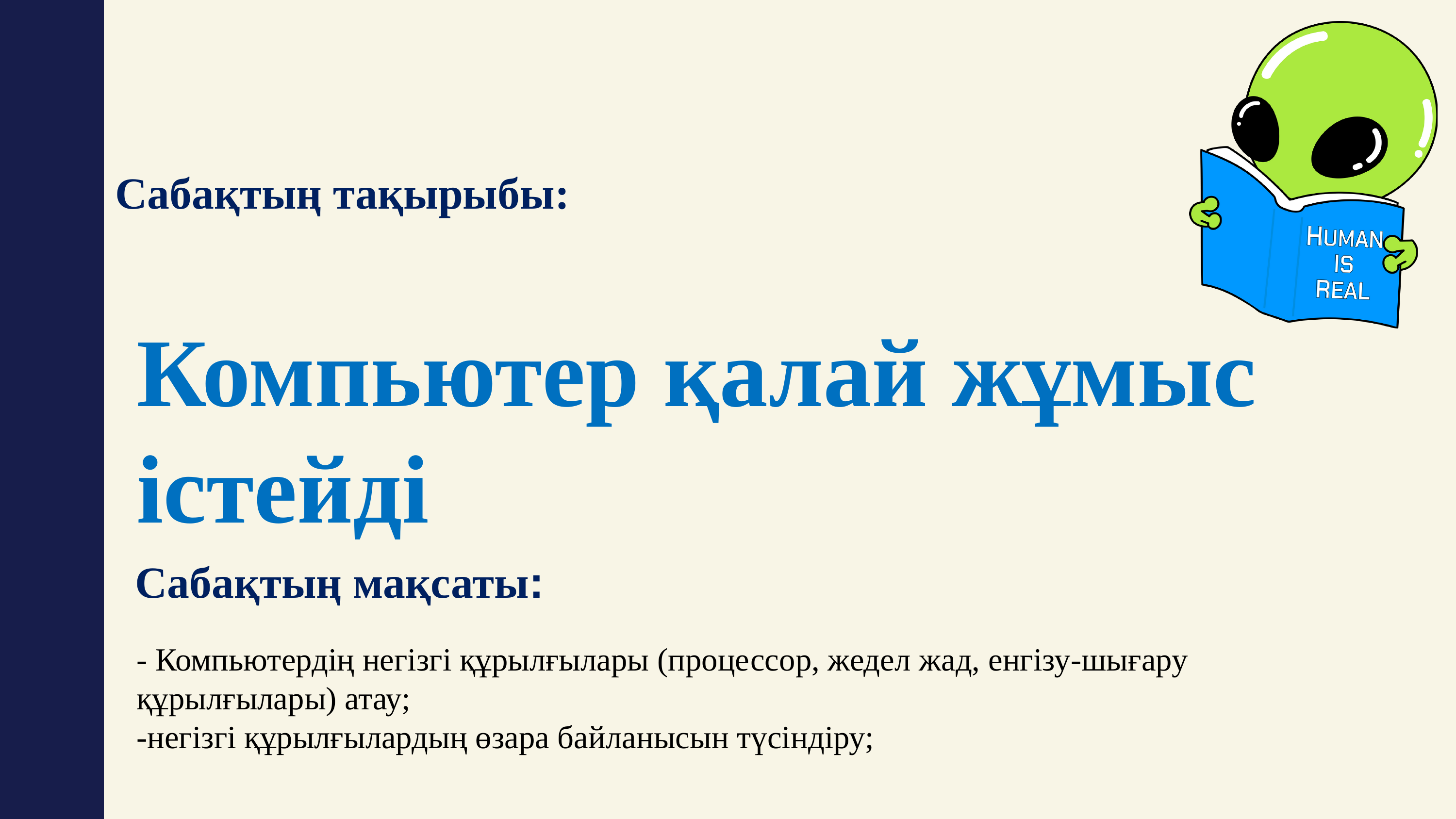

Сабақтың тақырыбы:
Компьютер қалай жұмыс істейді
Сабақтың мақсаты:
- Компьютердің негізгі құрылғылары (процессор, жедел жад, енгізу-шығару құрылғылары) атау;
-негізгі құрылғылардың өзара байланысын түсіндіру;